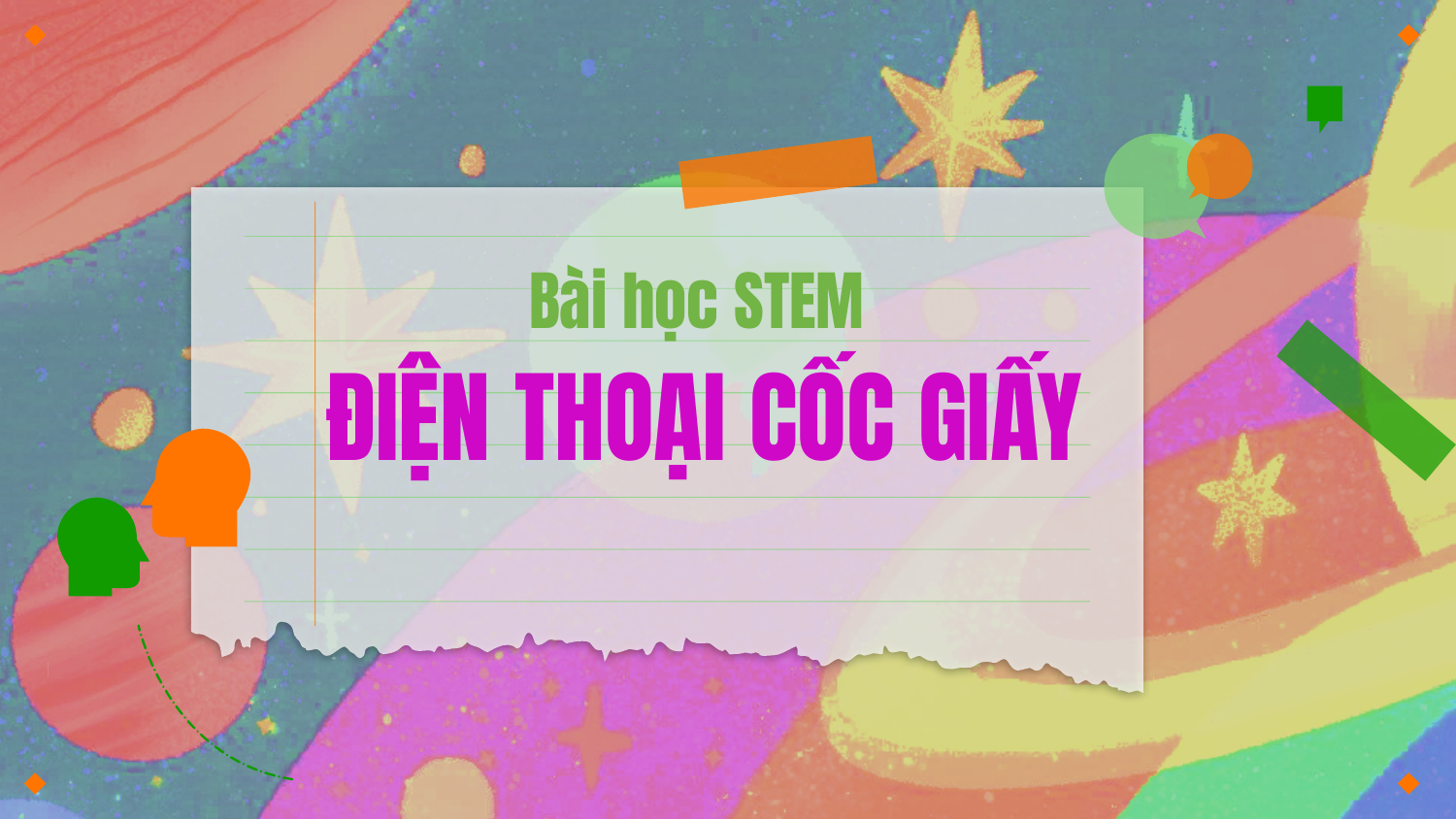

# Bài học STEM ĐIỆN THOẠI CỐC GIẤY